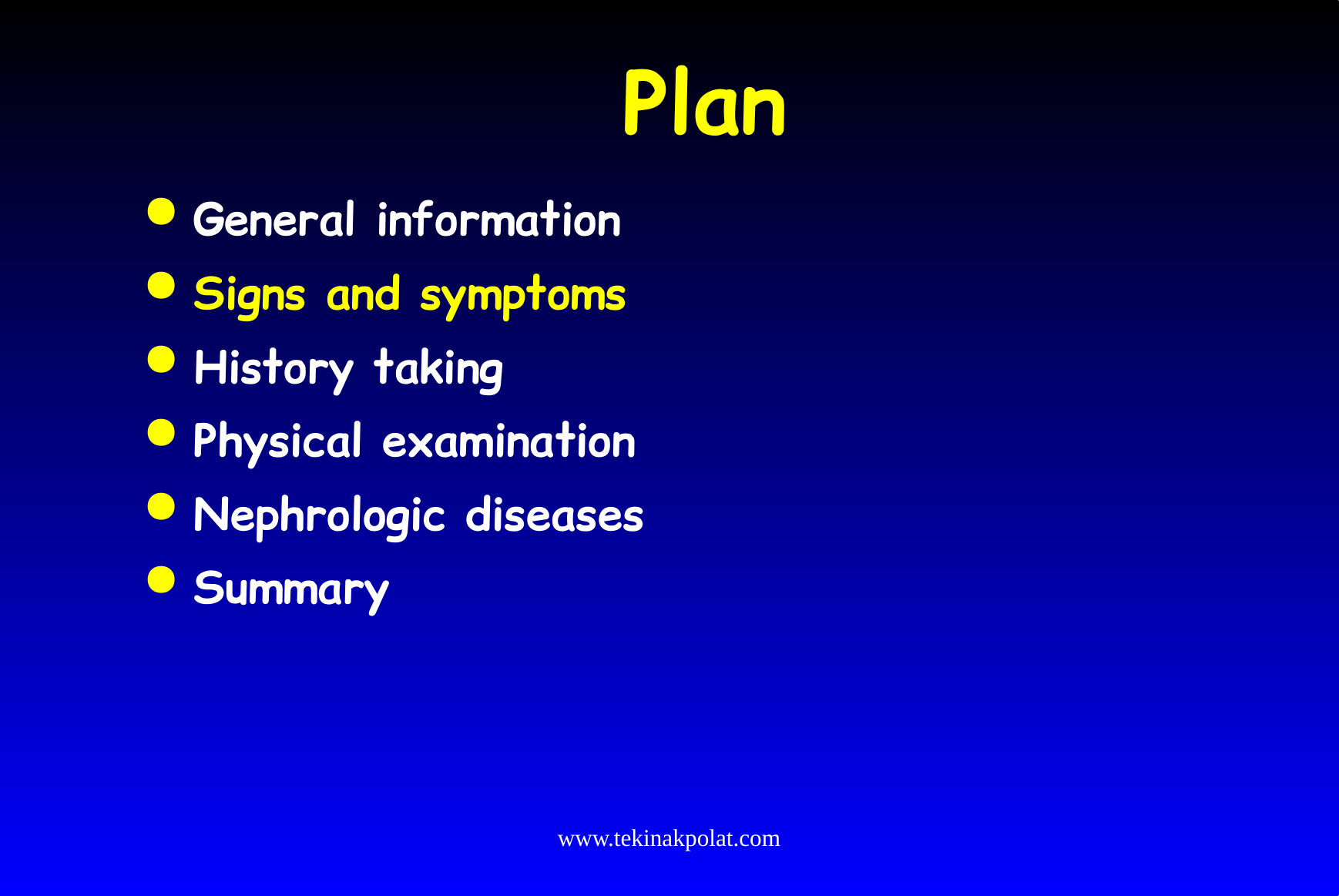

# Plan
General information
Signs and symptoms
History taking
Physical examination
Nephrologic diseases
Summary
www.tekinakpolat.com